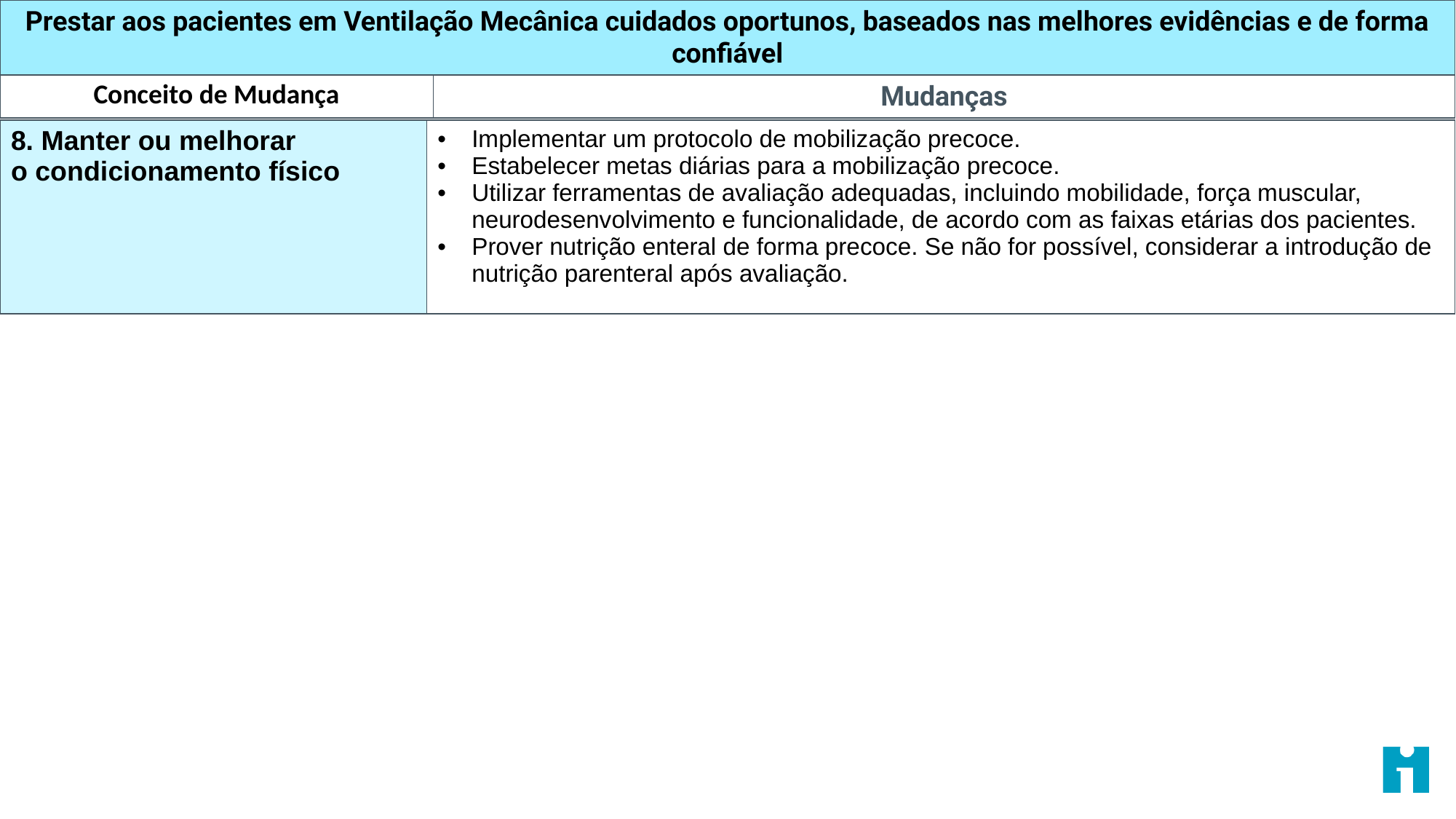

| Prestar aos pacientes em Ventilação Mecânica cuidados oportunos, baseados nas melhores evidências e de forma confiável |  |
| --- | --- |
| Conceito de Mudança | Mudanças |
| 8. Manter ou melhorar o condicionamento físico | Implementar um protocolo de mobilização precoce. Estabelecer metas diárias para a mobilização precoce. Utilizar ferramentas de avaliação adequadas, incluindo mobilidade, força muscular, neurodesenvolvimento e funcionalidade, de acordo com as faixas etárias dos pacientes. Prover nutrição enteral de forma precoce. Se não for possível, considerar a introdução de nutrição parenteral após avaliação. |
| --- | --- |